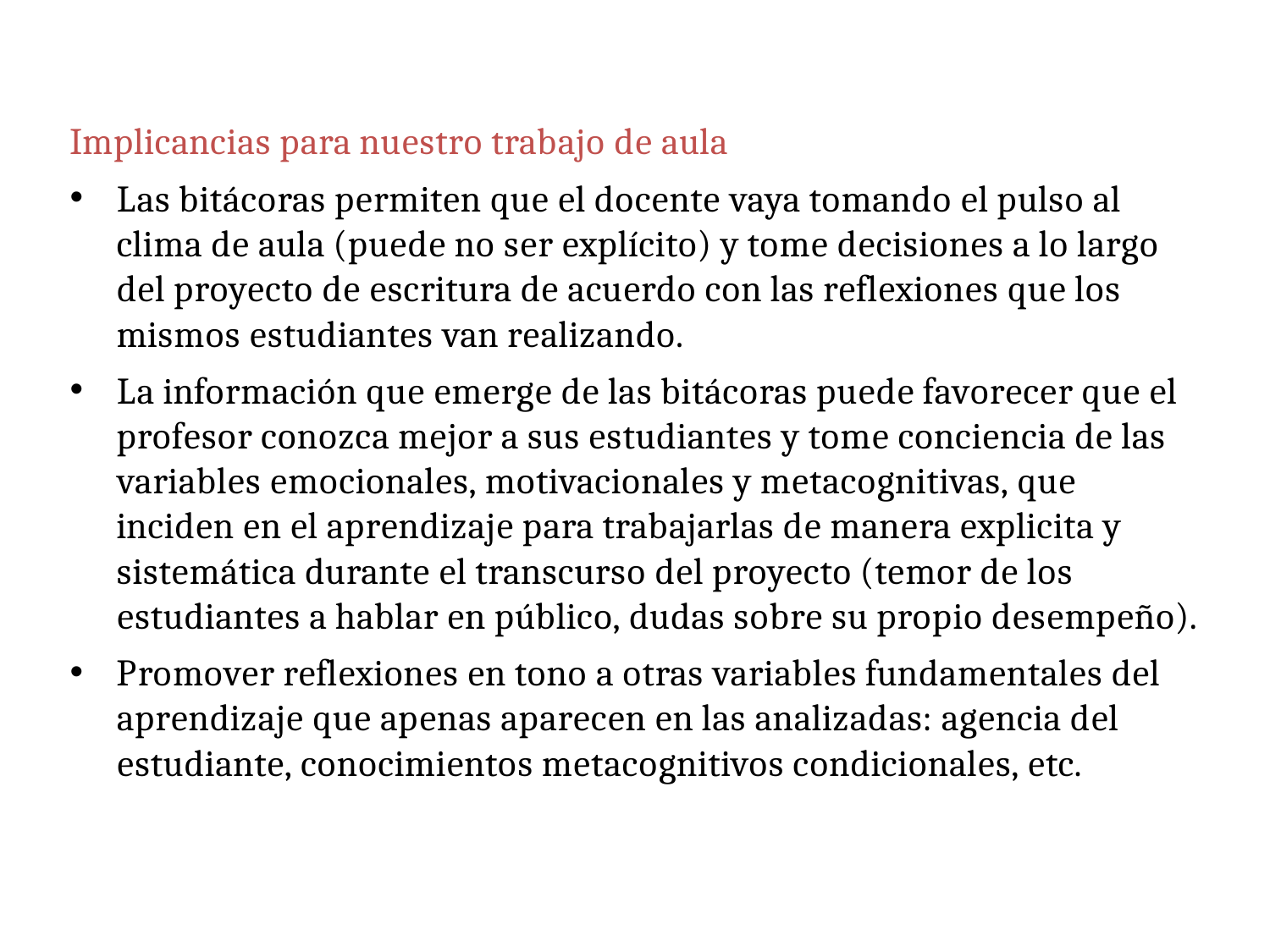

Implicancias para nuestro trabajo de aula
Las bitácoras permiten que el docente vaya tomando el pulso al clima de aula (puede no ser explícito) y tome decisiones a lo largo del proyecto de escritura de acuerdo con las reflexiones que los mismos estudiantes van realizando.
La información que emerge de las bitácoras puede favorecer que el profesor conozca mejor a sus estudiantes y tome conciencia de las variables emocionales, motivacionales y metacognitivas, que inciden en el aprendizaje para trabajarlas de manera explicita y sistemática durante el transcurso del proyecto (temor de los estudiantes a hablar en público, dudas sobre su propio desempeño).
Promover reflexiones en tono a otras variables fundamentales del aprendizaje que apenas aparecen en las analizadas: agencia del estudiante, conocimientos metacognitivos condicionales, etc.